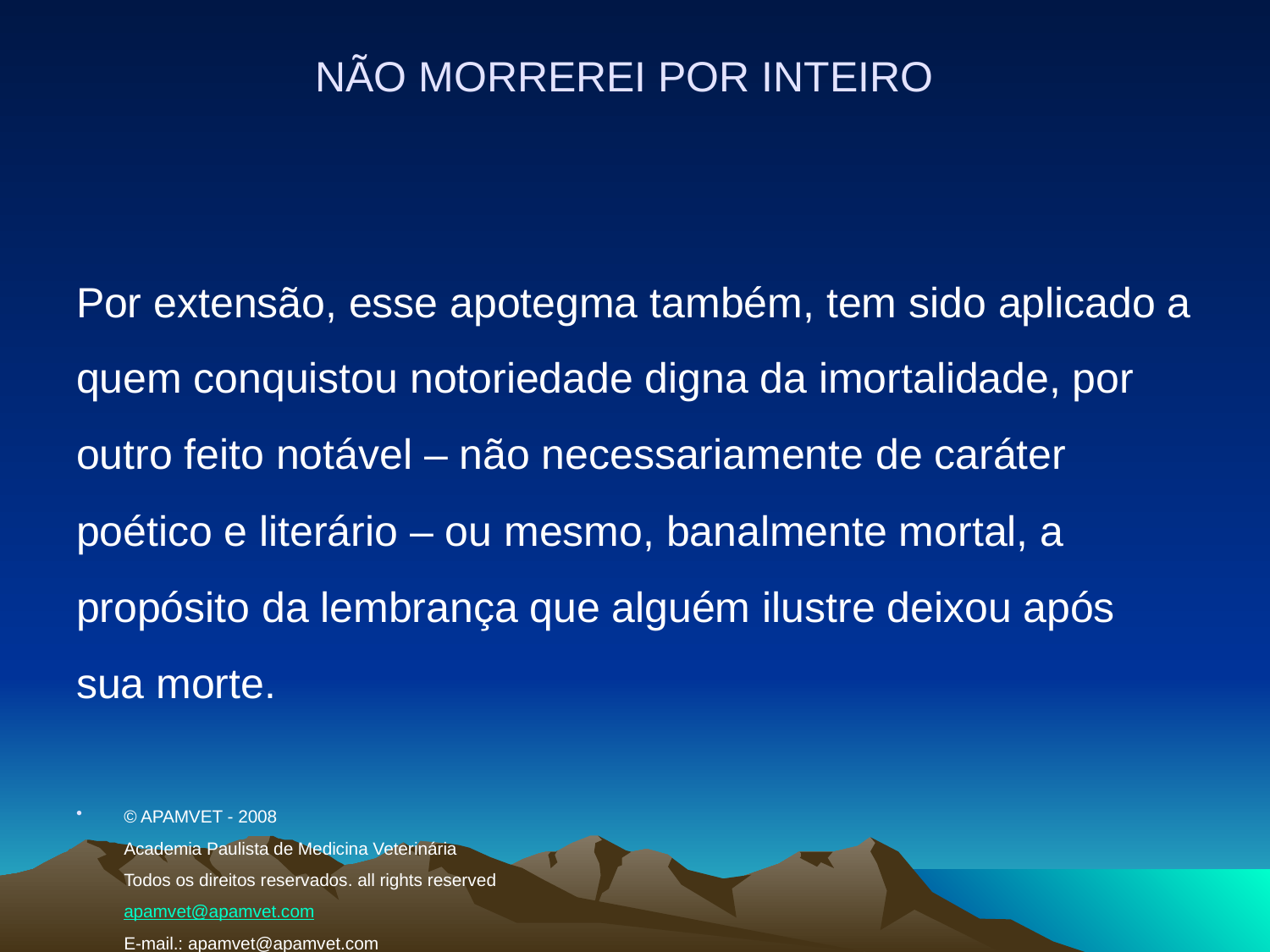

# NÃO MORREREI POR INTEIRO

Por extensão, esse apotegma também, tem sido aplicado a quem conquistou notoriedade digna da imortalidade, por outro feito notável – não necessariamente de caráter poético e literário – ou mesmo, banalmente mortal, a propósito da lembrança que alguém ilustre deixou após sua morte.

© APAMVET - 2008
Academia Paulista de Medicina Veterinária
Todos os direitos reservados. all rights reserved
apamvet@apamvet.com
E-mail.: apamvet@apamvet.com